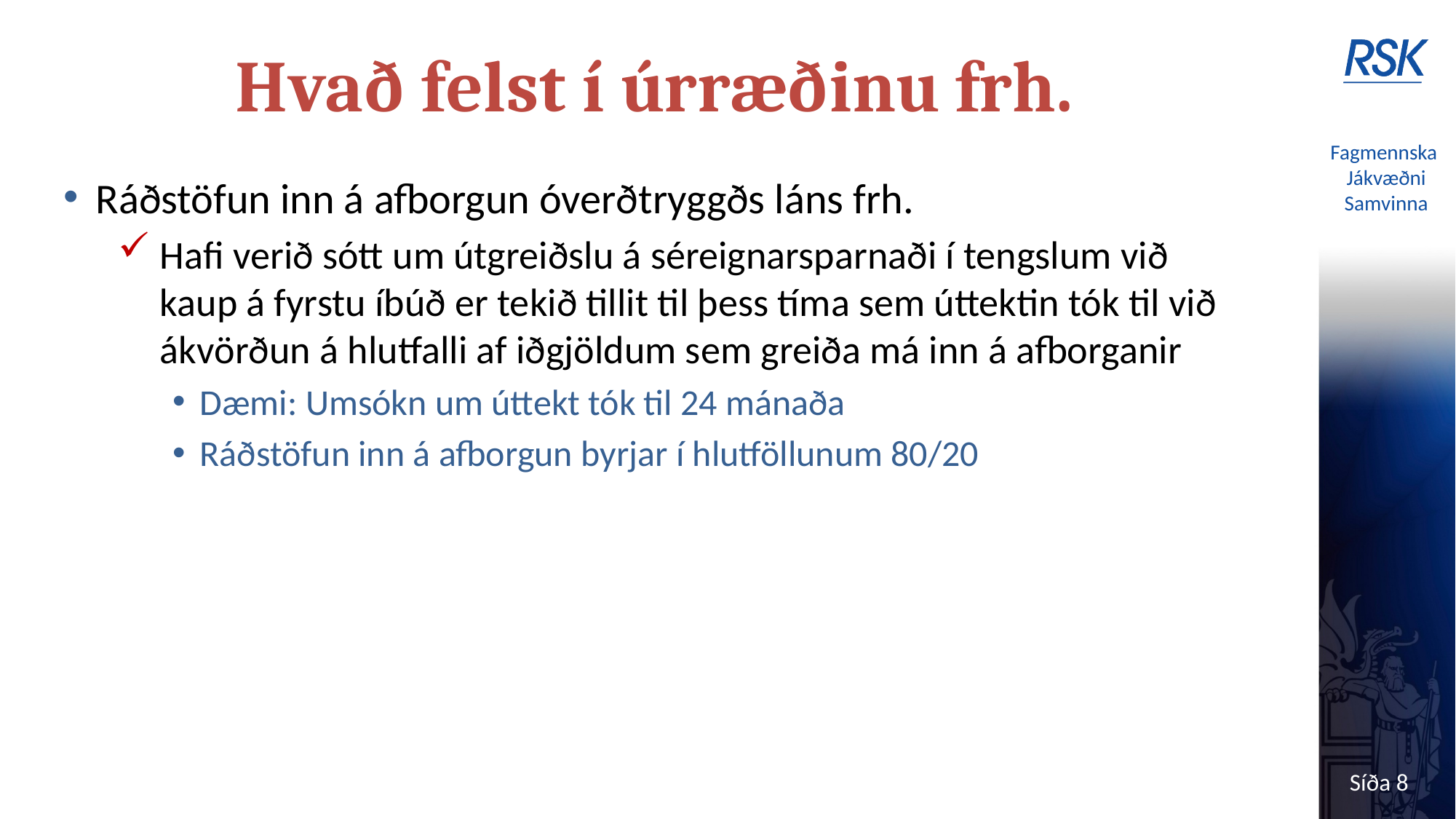

# Hvað felst í úrræðinu frh.
Ráðstöfun inn á afborgun óverðtryggðs láns frh.
Hafi verið sótt um útgreiðslu á séreignarsparnaði í tengslum við kaup á fyrstu íbúð er tekið tillit til þess tíma sem úttektin tók til við ákvörðun á hlutfalli af iðgjöldum sem greiða má inn á afborganir
Dæmi: Umsókn um úttekt tók til 24 mánaða
Ráðstöfun inn á afborgun byrjar í hlutföllunum 80/20